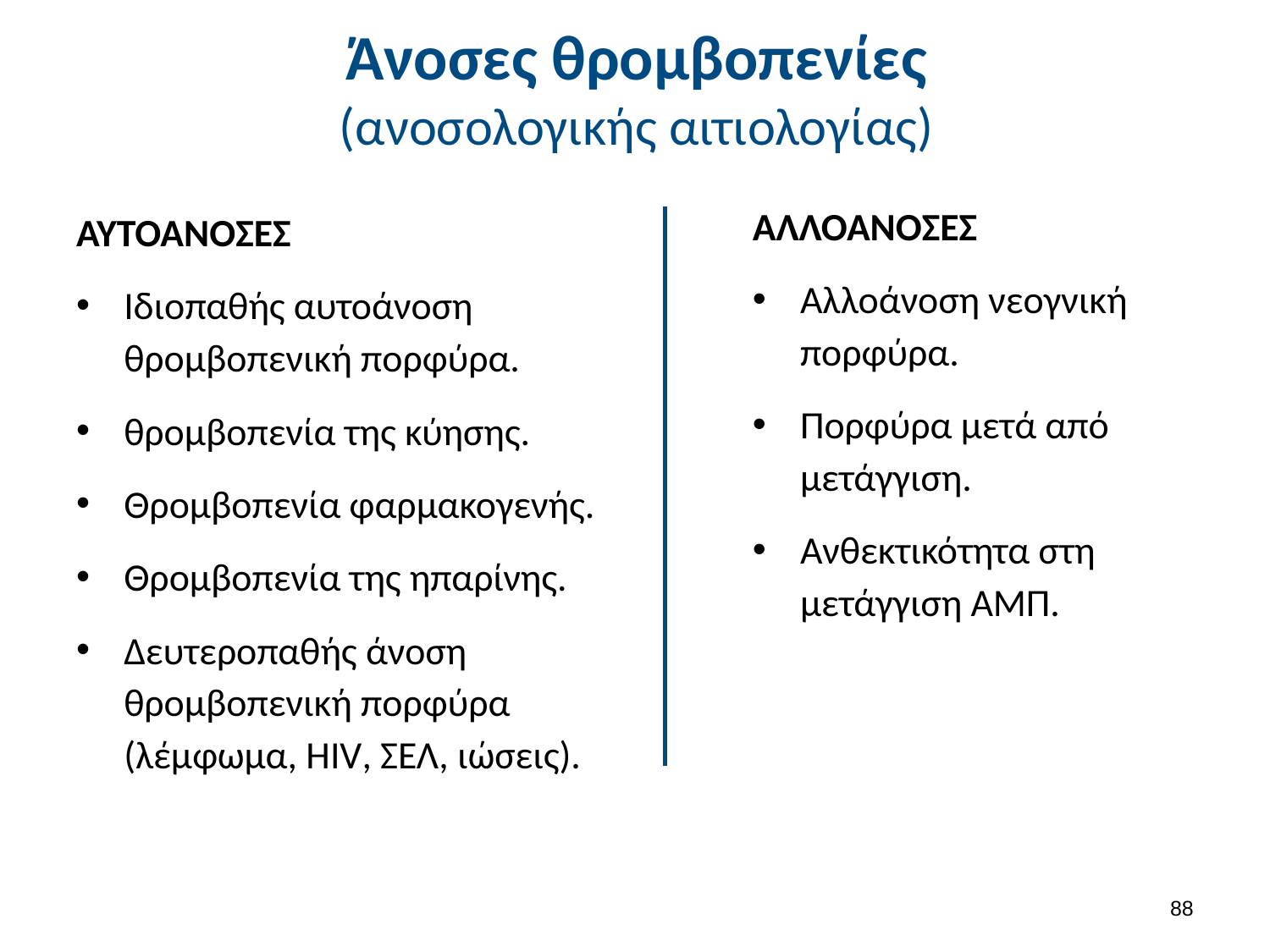

# Άνοσες θρομβοπενίες (ανοσολογικής αιτιολογίας)
ΑΛΛΟΑΝΟΣΕΣ
Αλλοάνοση νεογνική πορφύρα.
Πορφύρα μετά από μετάγγιση.
Ανθεκτικότητα στη μετάγγιση ΑΜΠ.
ΑΥΤΟΑΝΟΣΕΣ
Ιδιοπαθής αυτοάνοση θρομβοπενική πορφύρα.
θρομβοπενία της κύησης.
Θρομβοπενία φαρμακογενής.
Θρομβοπενία της ηπαρίνης.
Δευτεροπαθής άνοση θρομβοπενική πορφύρα (λέμφωμα, HIV, ΣΕΛ, ιώσεις).
88